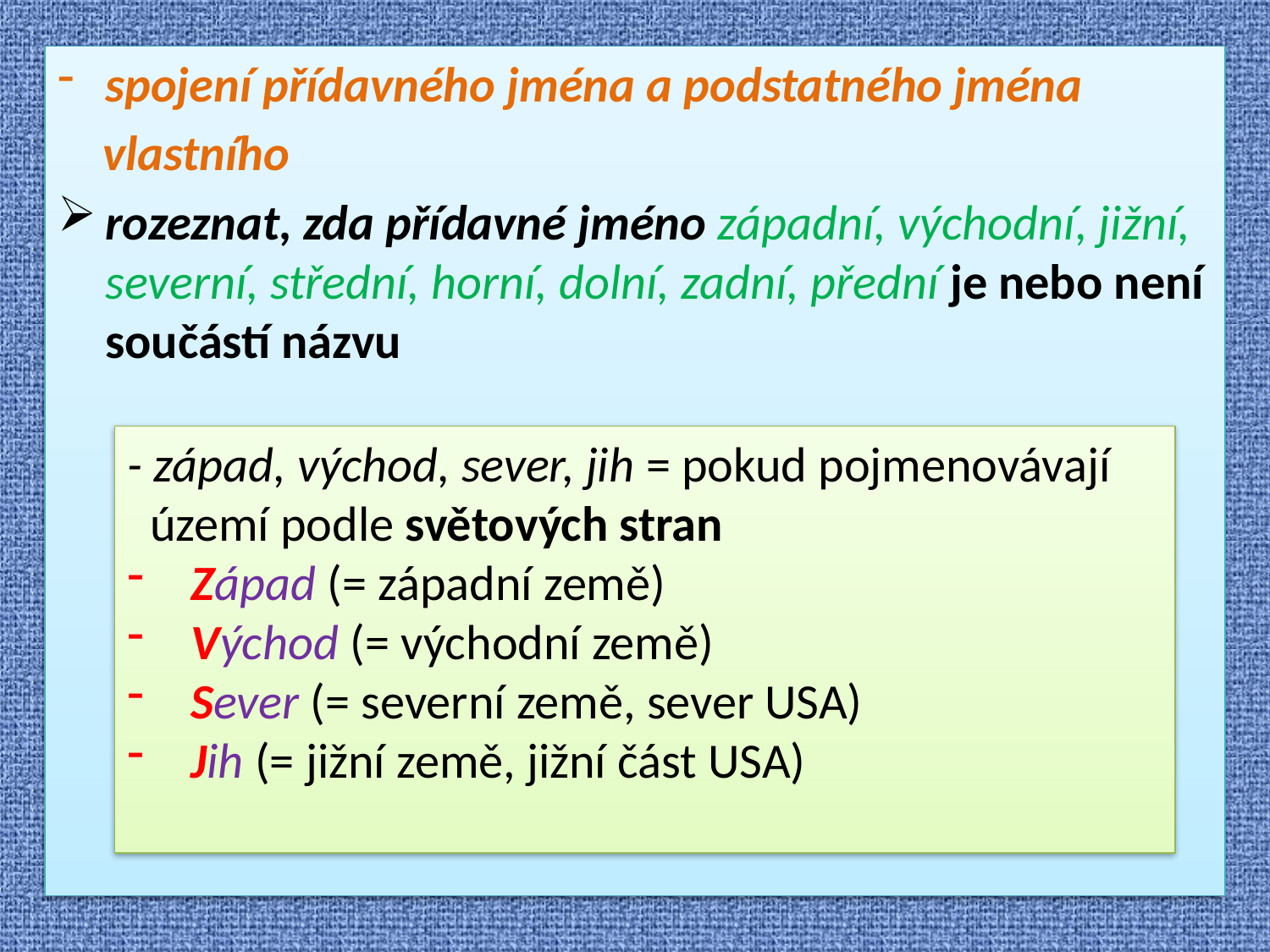

spojení přídavného jména a podstatného jména
    vlastního
rozeznat, zda přídavné jméno západní, východní, jižní, severní, střední, horní, dolní, zadní, přední je nebo není součástí názvu
- západ, východ, sever, jih = pokud pojmenovávají
  území podle světových stran
Západ (= západní země)
Východ (= východní země)
Sever (= severní země, sever USA)
Jih (= jižní země, jižní část USA)